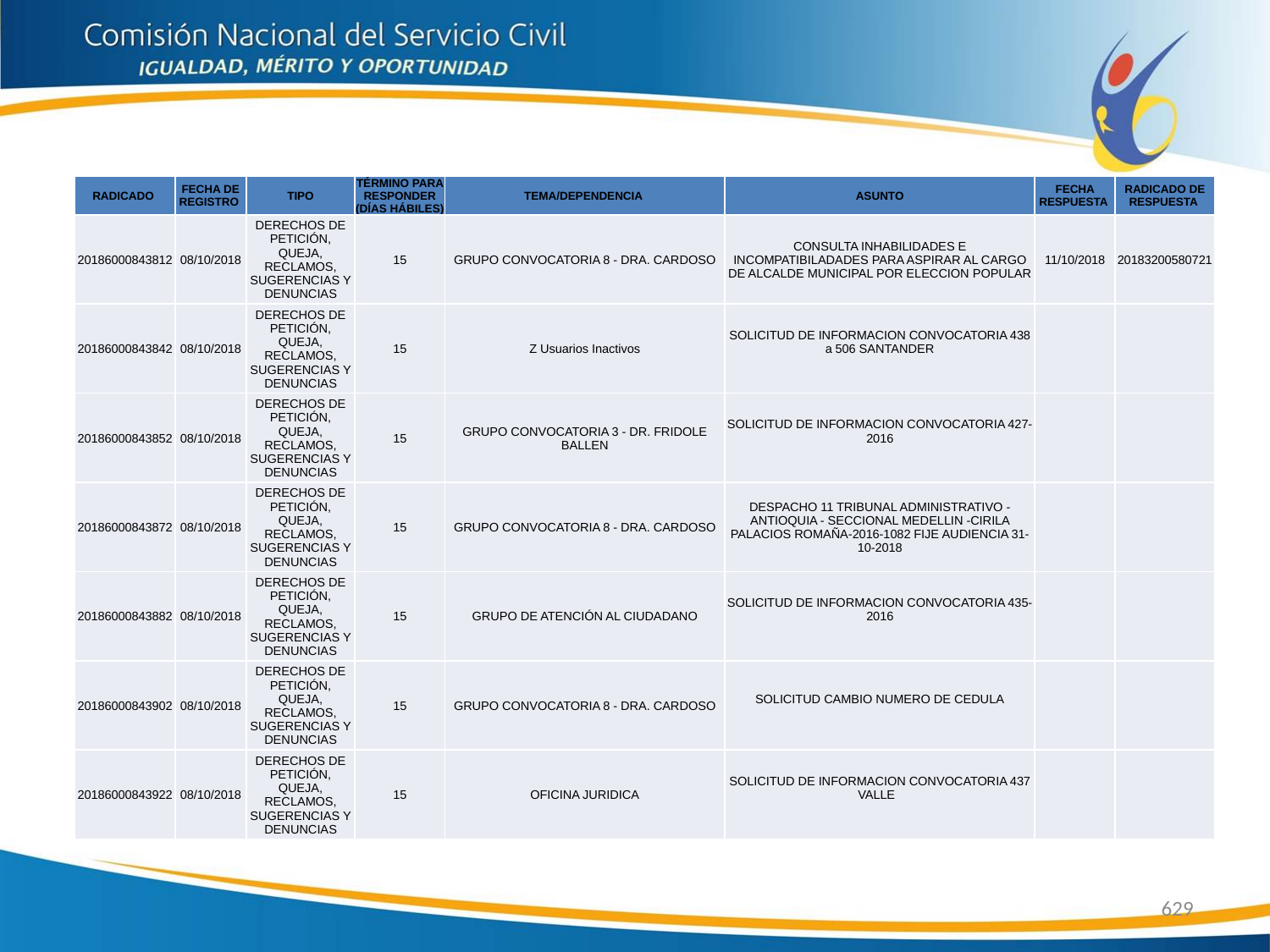

| RADICADO | FECHA DE REGISTRO | TIPO | TÉRMINO PARA RESPONDER (DÍAS HÁBILES) | TEMA/DEPENDENCIA | ASUNTO | FECHA RESPUESTA | RADICADO DE RESPUESTA |
| --- | --- | --- | --- | --- | --- | --- | --- |
| 20186000843812 | 08/10/2018 | DERECHOS DE PETICIÓN, QUEJA, RECLAMOS, SUGERENCIAS Y DENUNCIAS | 15 | GRUPO CONVOCATORIA 8 - DRA. CARDOSO | CONSULTA INHABILIDADES E INCOMPATIBILADADES PARA ASPIRAR AL CARGO DE ALCALDE MUNICIPAL POR ELECCION POPULAR | 11/10/2018 | 20183200580721 |
| 20186000843842 | 08/10/2018 | DERECHOS DE PETICIÓN, QUEJA, RECLAMOS, SUGERENCIAS Y DENUNCIAS | 15 | Z Usuarios Inactivos | SOLICITUD DE INFORMACION CONVOCATORIA 438 a 506 SANTANDER |  |  |
| 20186000843852 | 08/10/2018 | DERECHOS DE PETICIÓN, QUEJA, RECLAMOS, SUGERENCIAS Y DENUNCIAS | 15 | GRUPO CONVOCATORIA 3 - DR. FRIDOLE BALLEN | SOLICITUD DE INFORMACION CONVOCATORIA 427-2016 |  |  |
| 20186000843872 | 08/10/2018 | DERECHOS DE PETICIÓN, QUEJA, RECLAMOS, SUGERENCIAS Y DENUNCIAS | 15 | GRUPO CONVOCATORIA 8 - DRA. CARDOSO | DESPACHO 11 TRIBUNAL ADMINISTRATIVO - ANTIOQUIA - SECCIONAL MEDELLIN -CIRILA PALACIOS ROMAÑA-2016-1082 FIJE AUDIENCIA 31-10-2018 |  |  |
| 20186000843882 | 08/10/2018 | DERECHOS DE PETICIÓN, QUEJA, RECLAMOS, SUGERENCIAS Y DENUNCIAS | 15 | GRUPO DE ATENCIÓN AL CIUDADANO | SOLICITUD DE INFORMACION CONVOCATORIA 435-2016 |  |  |
| 20186000843902 | 08/10/2018 | DERECHOS DE PETICIÓN, QUEJA, RECLAMOS, SUGERENCIAS Y DENUNCIAS | 15 | GRUPO CONVOCATORIA 8 - DRA. CARDOSO | SOLICITUD CAMBIO NUMERO DE CEDULA |  |  |
| 20186000843922 | 08/10/2018 | DERECHOS DE PETICIÓN, QUEJA, RECLAMOS, SUGERENCIAS Y DENUNCIAS | 15 | OFICINA JURIDICA | SOLICITUD DE INFORMACION CONVOCATORIA 437 VALLE |  |  |
629